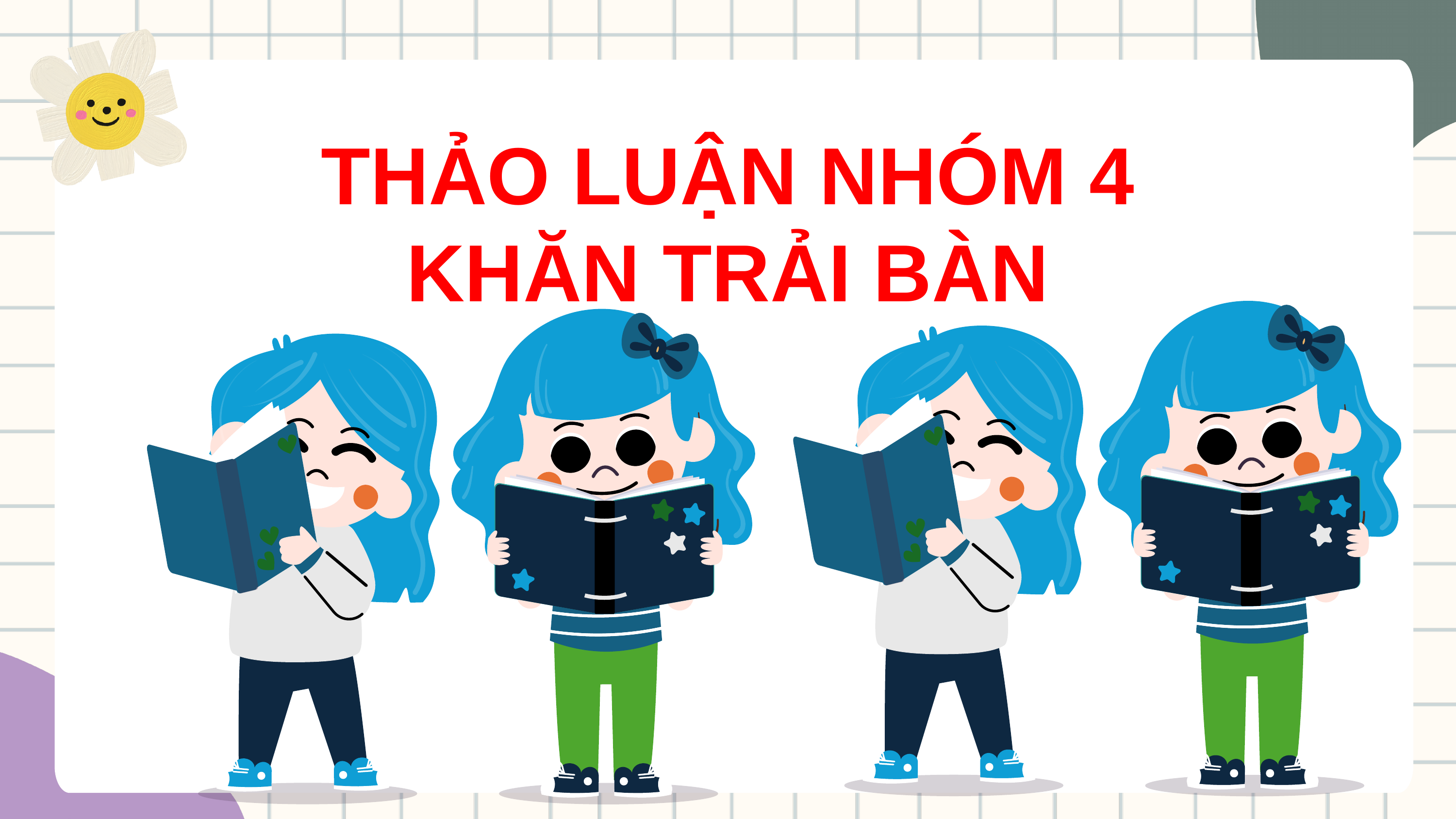

THẢO LUẬN NHÓM 4
KHĂN TRẢI BÀN

Bổ sung thông tin về thời gian